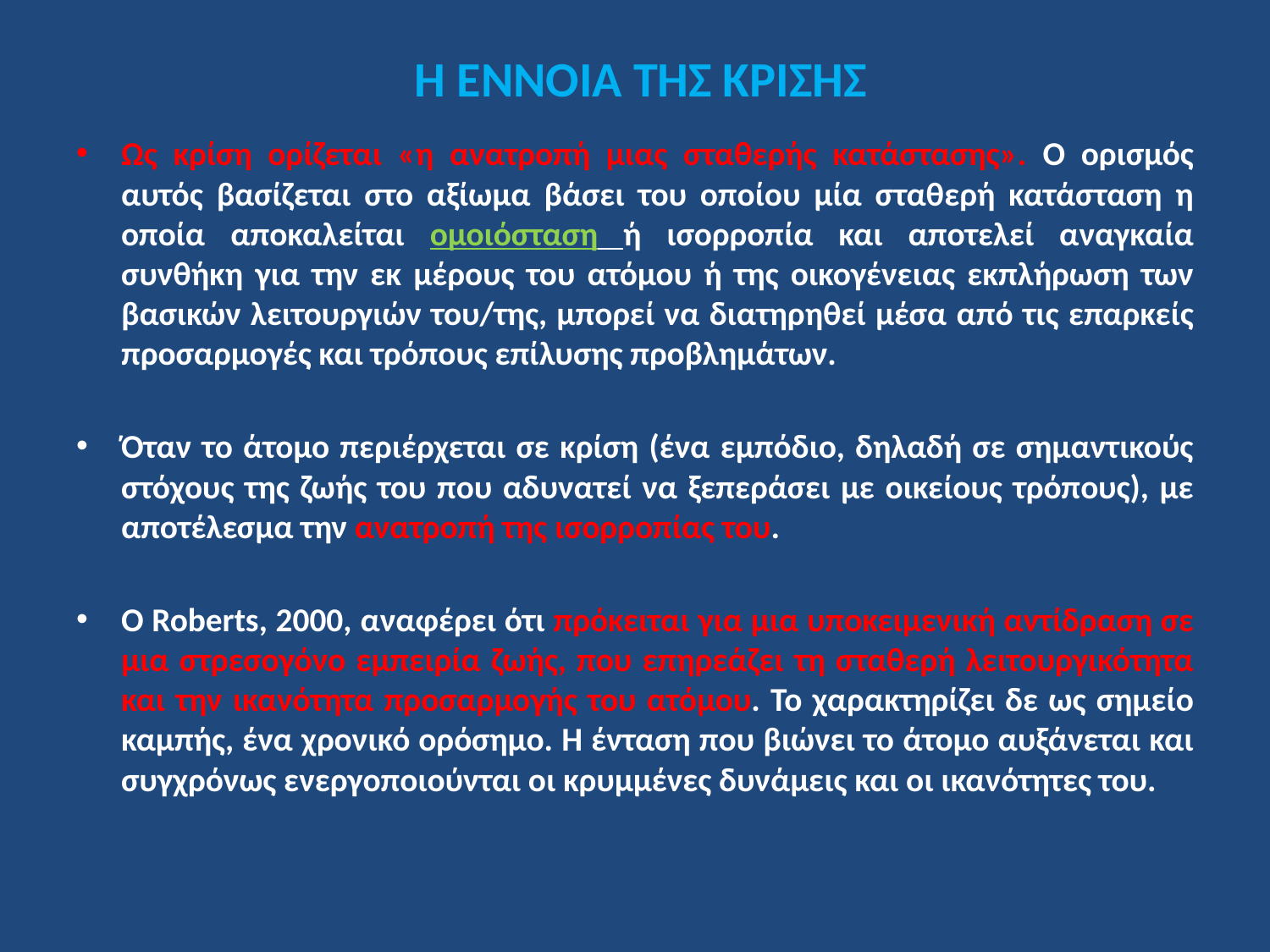

# Η ΕΝΝΟΙΑ ΤΗΣ ΚΡΙΣΗΣ
Ως κρίση ορίζεται «η ανατροπή μιας σταθερής κατάστασης». Ο ορισμός αυτός βασίζεται στο αξίωμα βάσει του οποίου μία σταθερή κατάσταση η οποία αποκαλείται ομοιόσταση ή ισορροπία και αποτελεί αναγκαία συνθήκη για την εκ μέρους του ατόμου ή της οικογένειας εκπλήρωση των βασικών λειτουργιών του/της, μπορεί να διατηρηθεί μέσα από τις επαρκείς προσαρμογές και τρόπους επίλυσης προβλημάτων.

Όταν το άτομο περιέρχεται σε κρίση (ένα εμπόδιο, δηλαδή σε σημαντικούς στόχους της ζωής του που αδυνατεί να ξεπεράσει με οικείους τρόπους), με αποτέλεσμα την ανατροπή της ισορροπίας του.

Ο Roberts, 2000, αναφέρει ότι πρόκειται για μια υποκειμενική αντίδραση σε μια στρεσογόνο εμπειρία ζωής, που επηρεάζει τη σταθερή λειτουργικότητα και την ικανότητα προσαρμογής του ατόμου. Το χαρακτηρίζει δε ως σημείο καμπής, ένα χρονικό ορόσημο. Η ένταση που βιώνει το άτομο αυξάνεται και συγχρόνως ενεργοποιούνται οι κρυμμένες δυνάμεις και οι ικανότητες του.